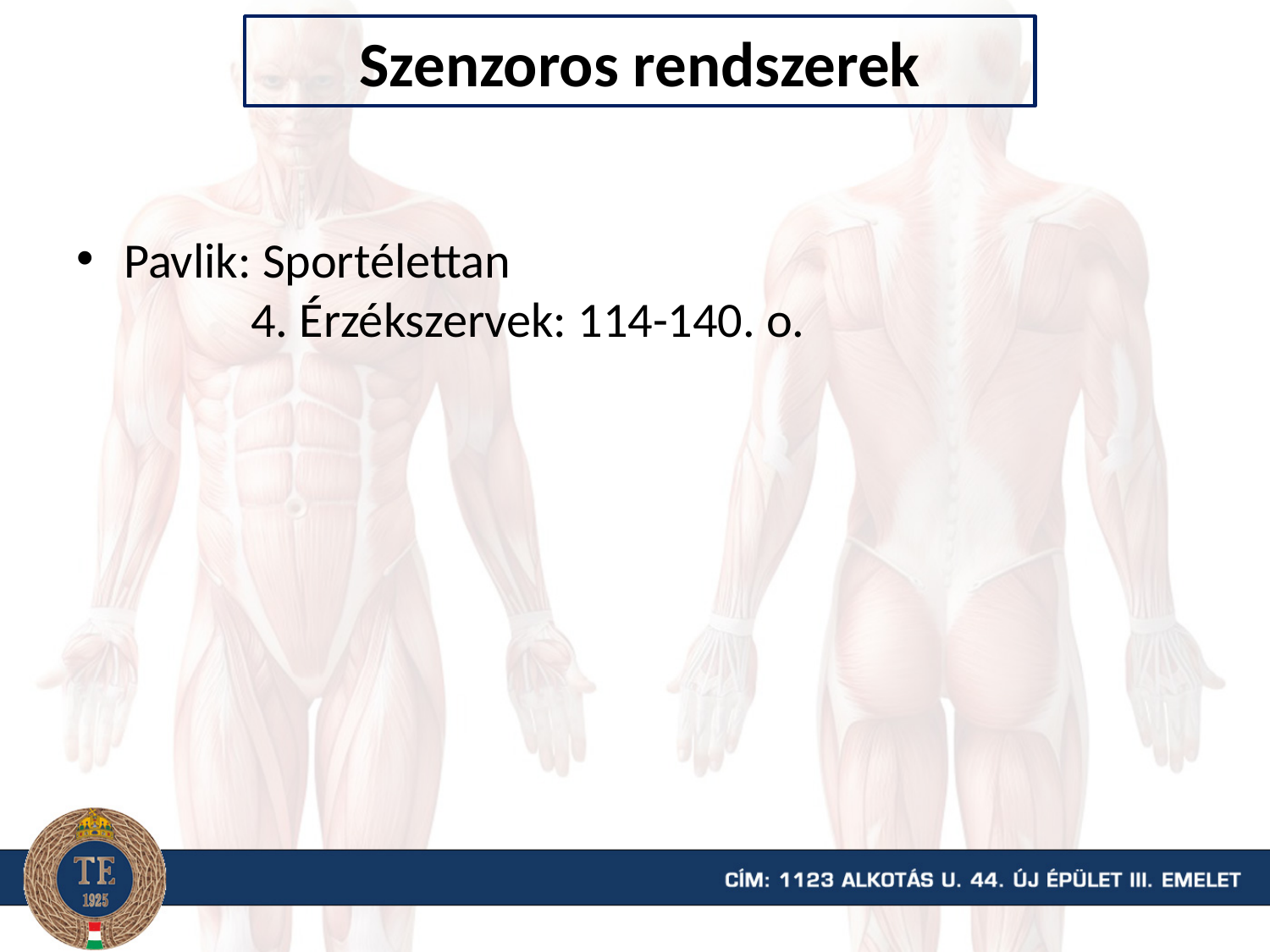

# Szenzoros rendszerek
Pavlik: Sportélettan
	4. Érzékszervek: 114-140. o.